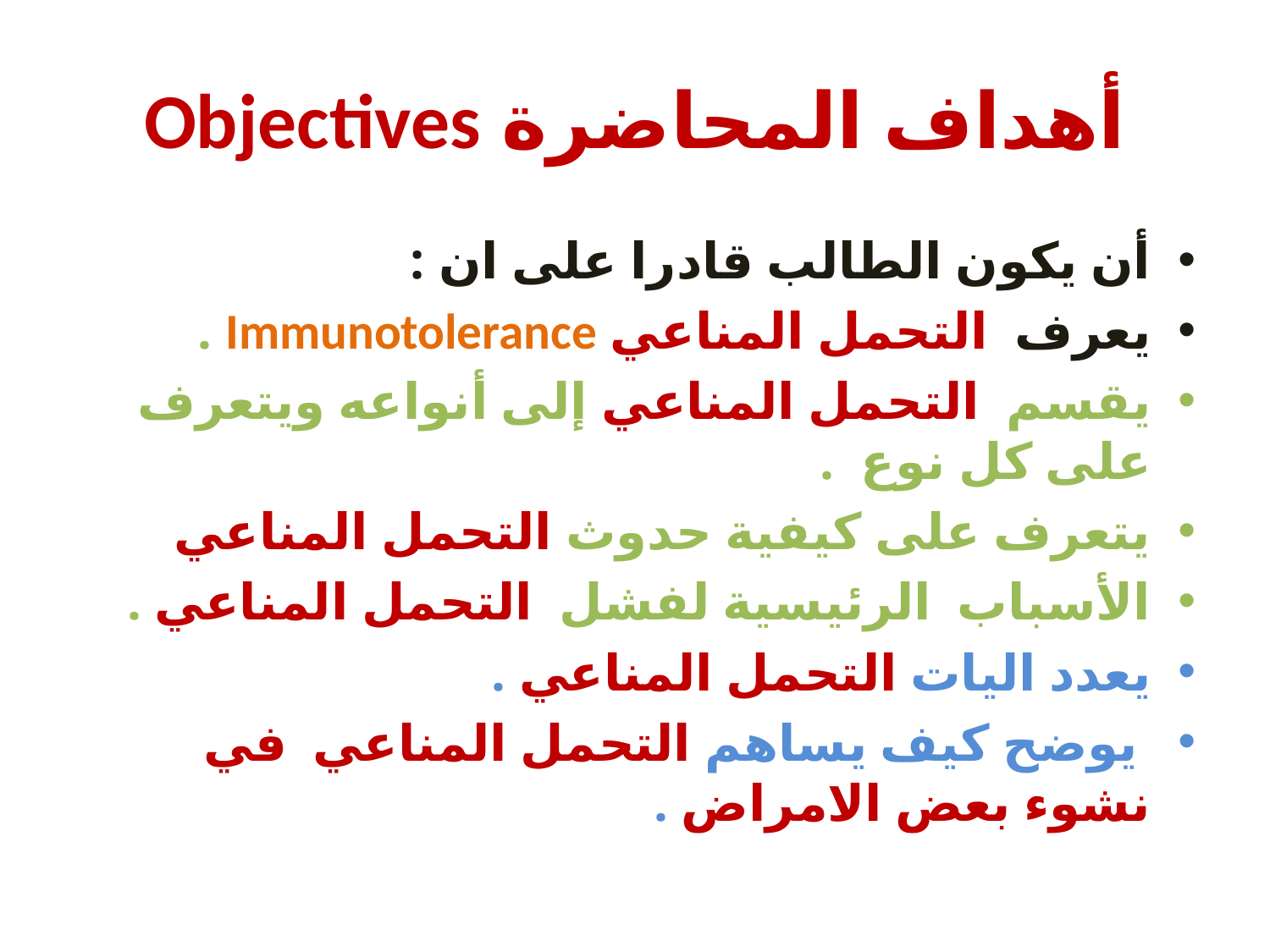

# أهداف المحاضرة Objectives
أن يكون الطالب قادرا على ان :
يعرف  التحمل المناعي Immunotolerance .
يقسم  التحمل المناعي إلى أنواعه ويتعرف على كل نوع  .
يتعرف على كيفية حدوث التحمل المناعي
الأسباب  الرئيسية لفشل  التحمل المناعي .
يعدد اليات التحمل المناعي .
 يوضح كيف يساهم التحمل المناعي  في نشوء بعض الامراض .